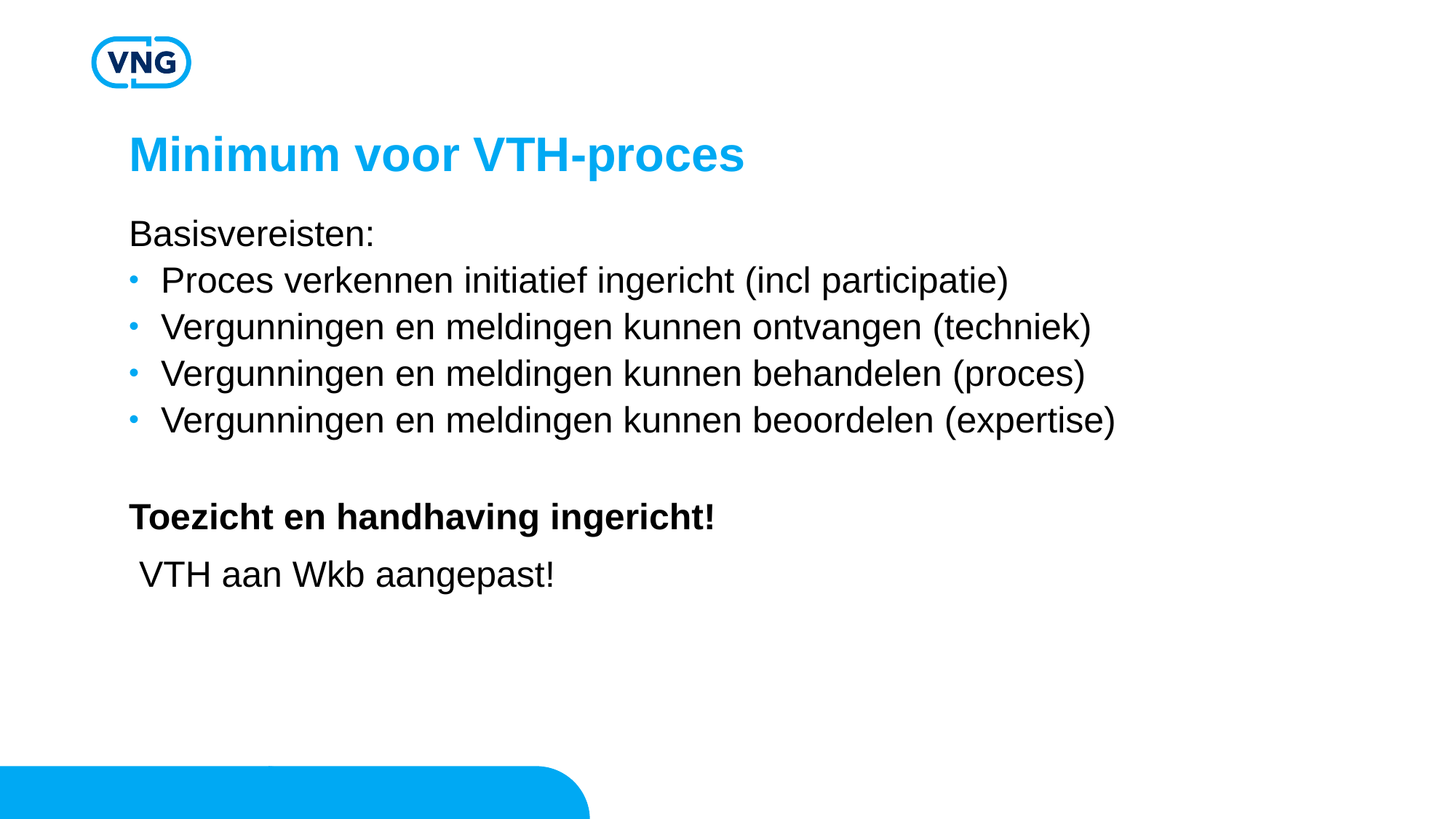

# Minimum voor VTH-proces
Basisvereisten:
Proces verkennen initiatief ingericht (incl participatie)
Vergunningen en meldingen kunnen ontvangen (techniek)
Vergunningen en meldingen kunnen behandelen (proces)
Vergunningen en meldingen kunnen beoordelen (expertise)

Toezicht en handhaving ingericht!
 VTH aan Wkb aangepast!